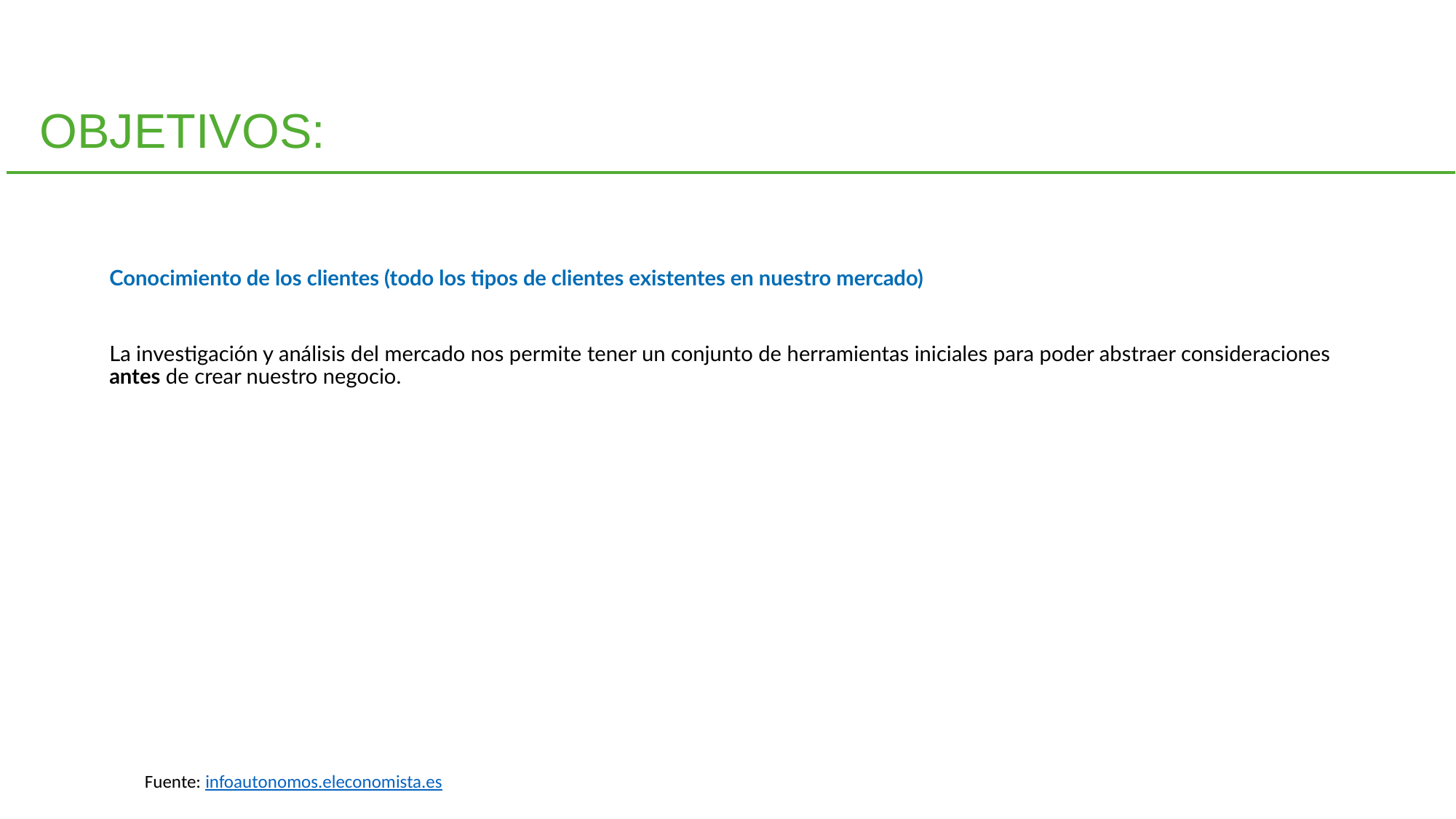

OBJETIVOS:
Conocimiento de los clientes (todo los tipos de clientes existentes en nuestro mercado)

La investigación y análisis del mercado nos permite tener un conjunto de herramientas iniciales para poder abstraer consideraciones antes de crear nuestro negocio.

Fuente: infoautonomos.eleconomista.es